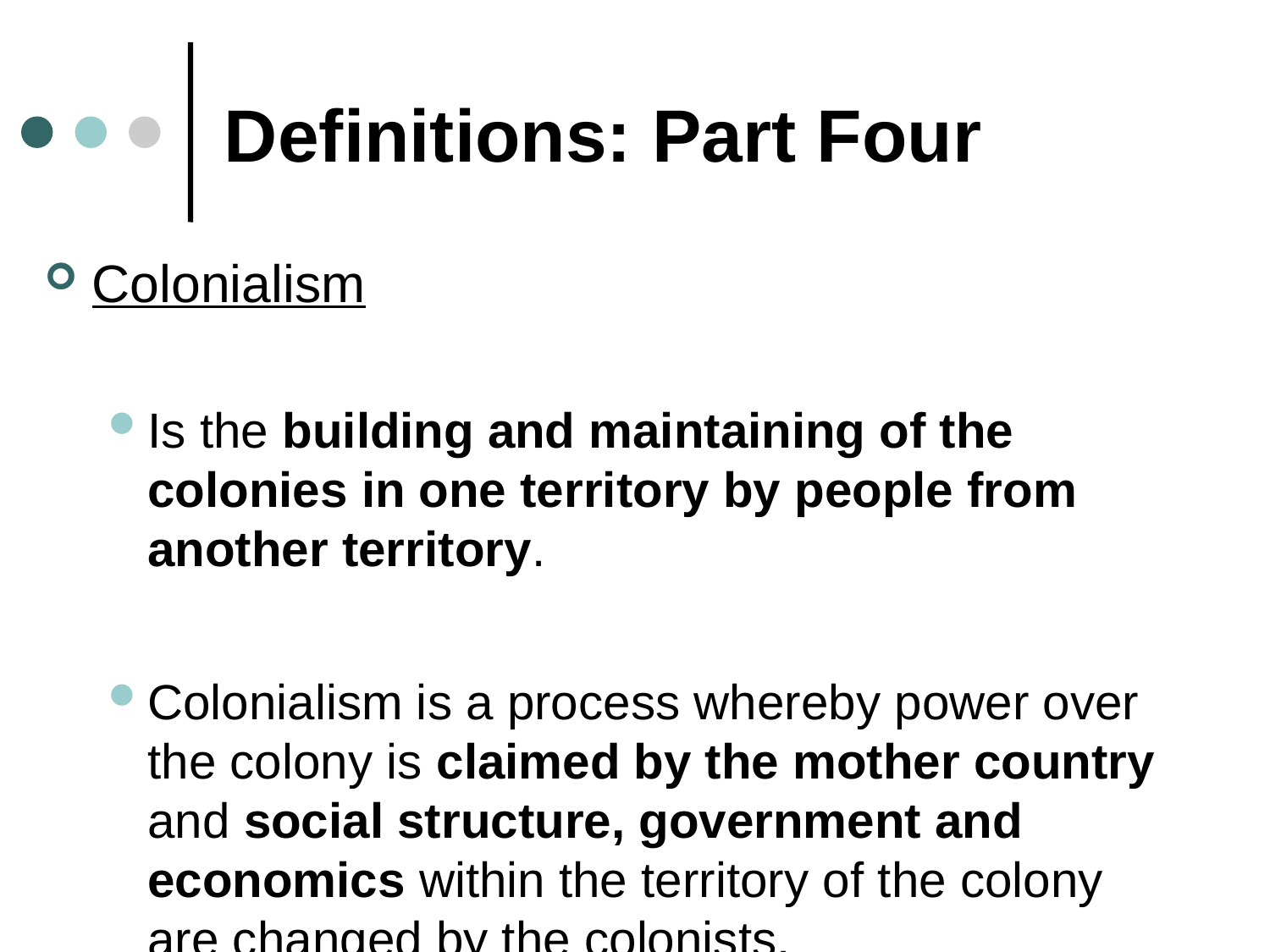

# Definitions: Part Four
Colonialism

Is the building and maintaining of the colonies in one territory by people from another territory.

Colonialism is a process whereby power over the colony is claimed by the mother country and social structure, government and economics within the territory of the colony are changed by the colonists.